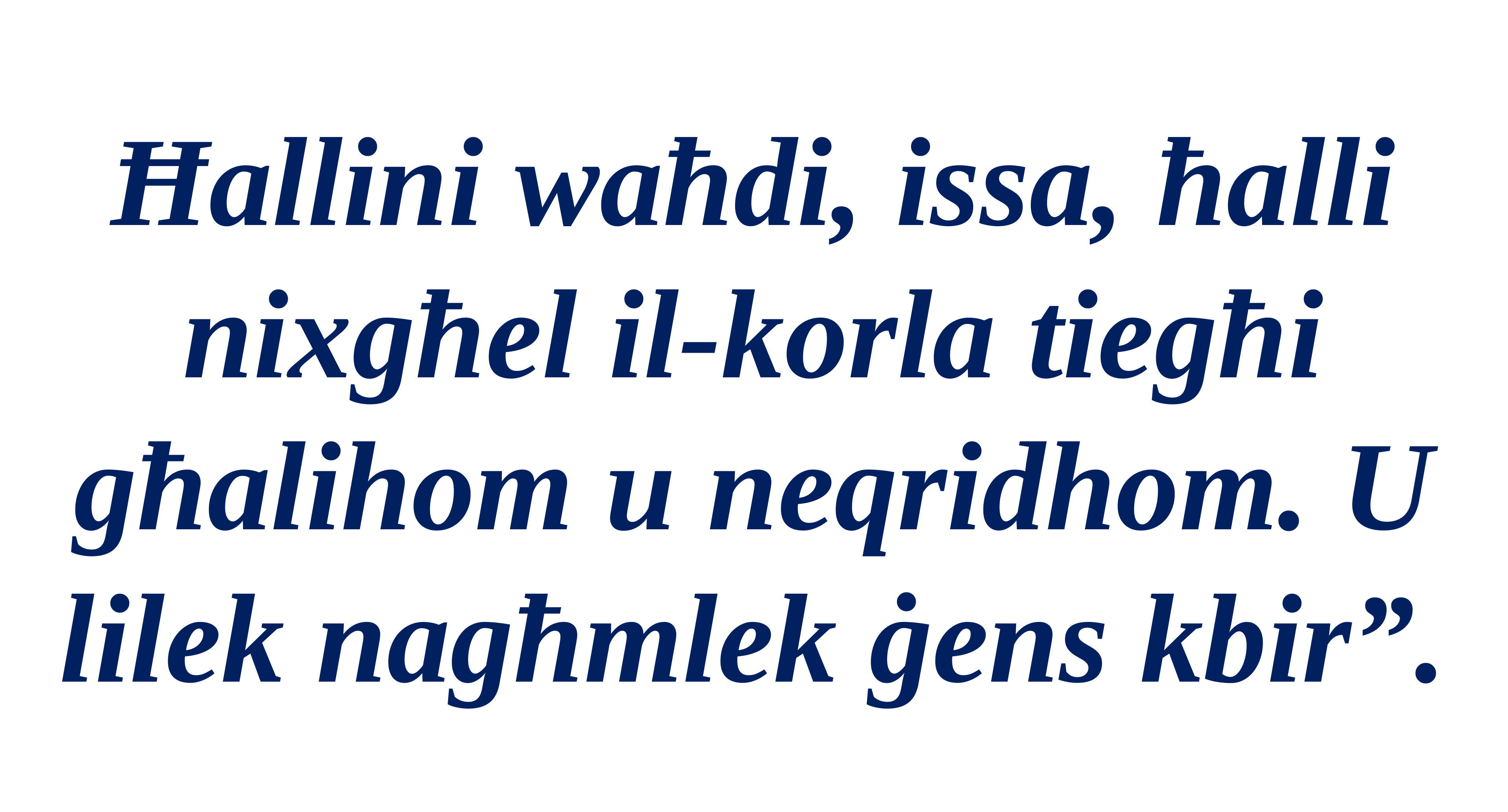

Ħallini waħdi, issa, ħalli nixgħel il-korla tiegħi għalihom u neqridhom. U lilek nagħmlek ġens kbir”.